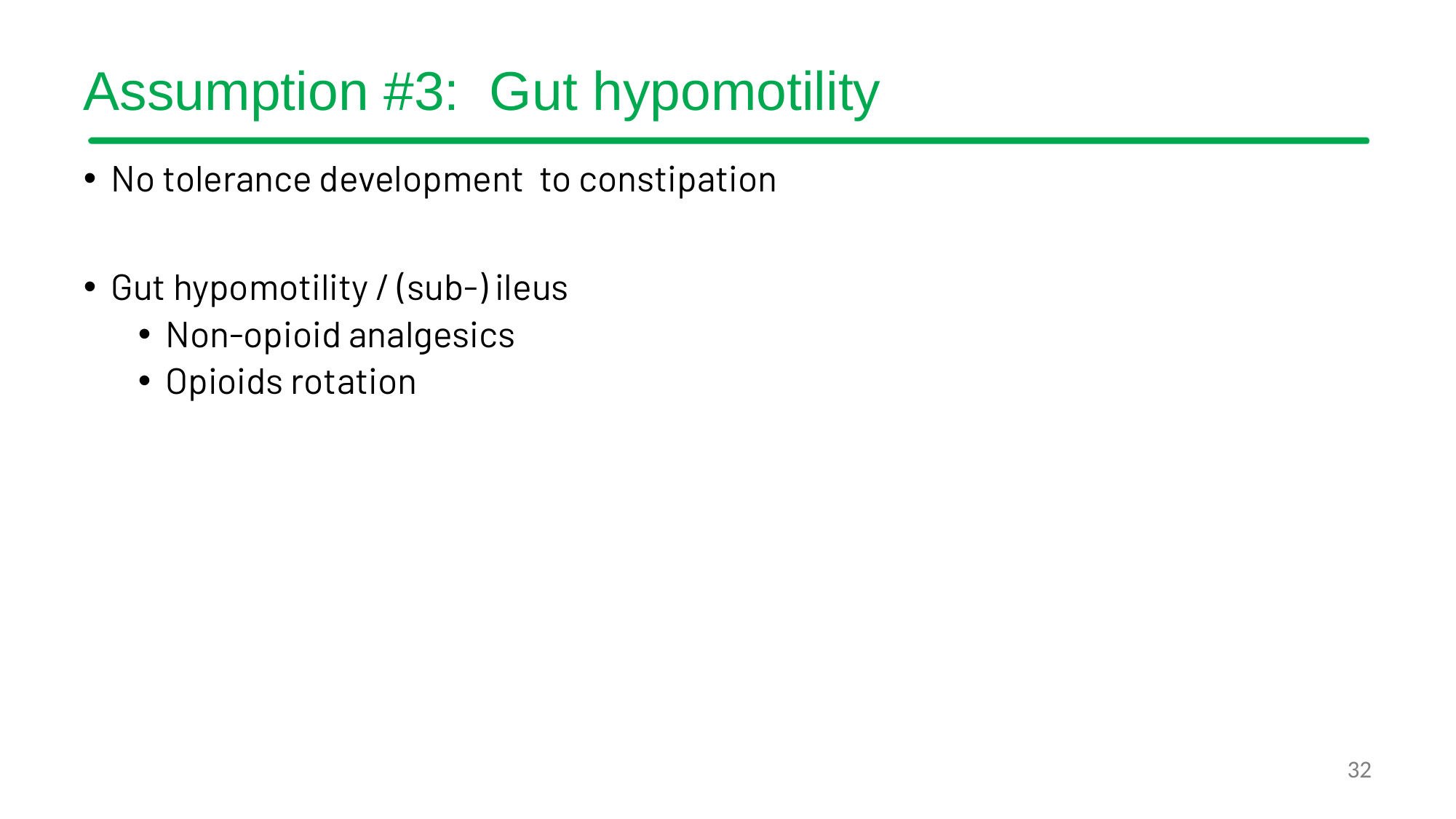

# Assumption #3:  Gut hypomotility
No tolerance development  to constipation

Gut hypomotility / (sub-) ileus
Non-opioid analgesics
Opioids rotation